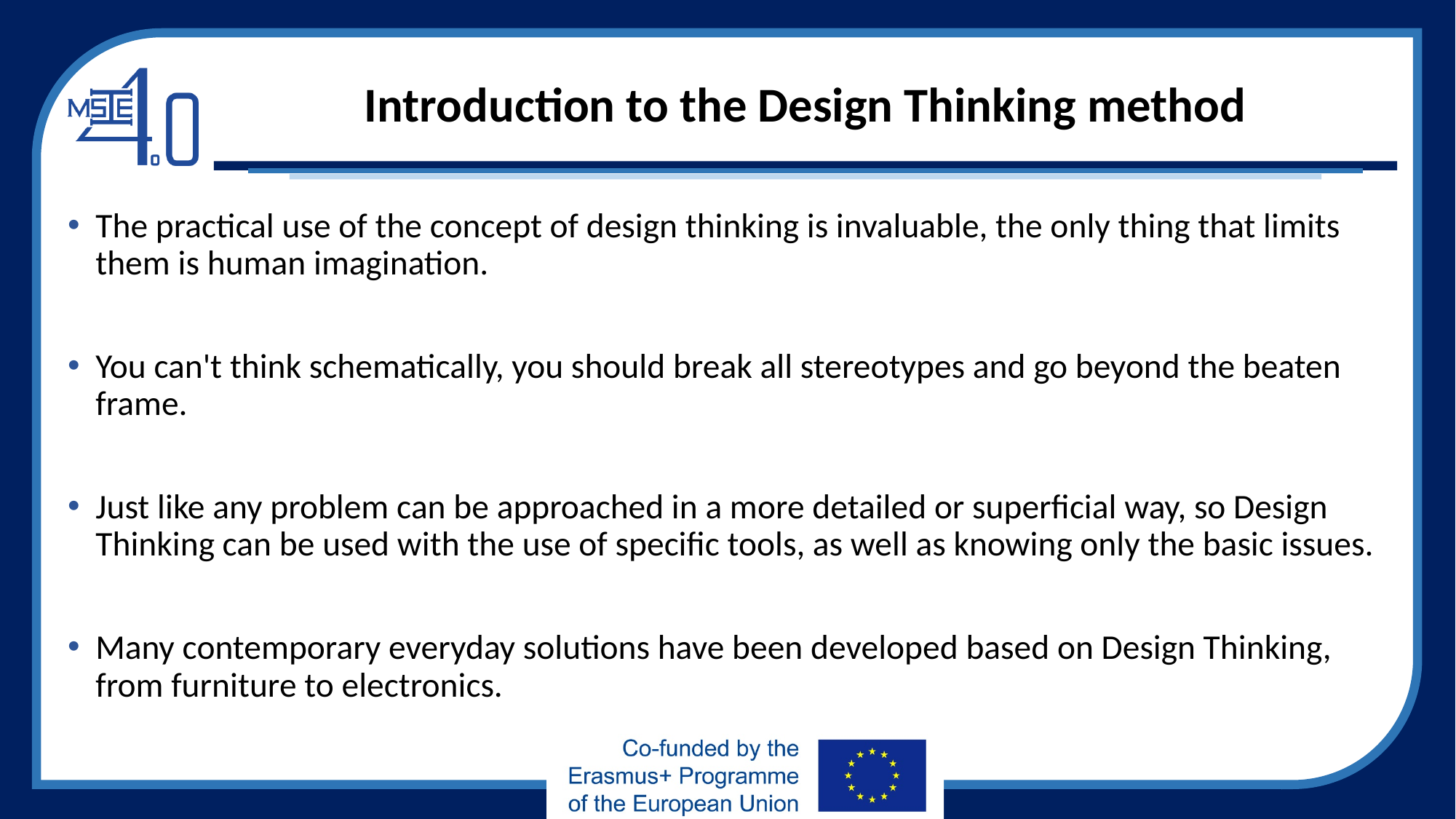

# Introduction to the Design Thinking method
The practical use of the concept of design thinking is invaluable, the only thing that limits them is human imagination.

You can't think schematically, you should break all stereotypes and go beyond the beaten frame.

Just like any problem can be approached in a more detailed or superficial way, so Design Thinking can be used with the use of specific tools, as well as knowing only the basic issues.

Many contemporary everyday solutions have been developed based on Design Thinking, from furniture to electronics.